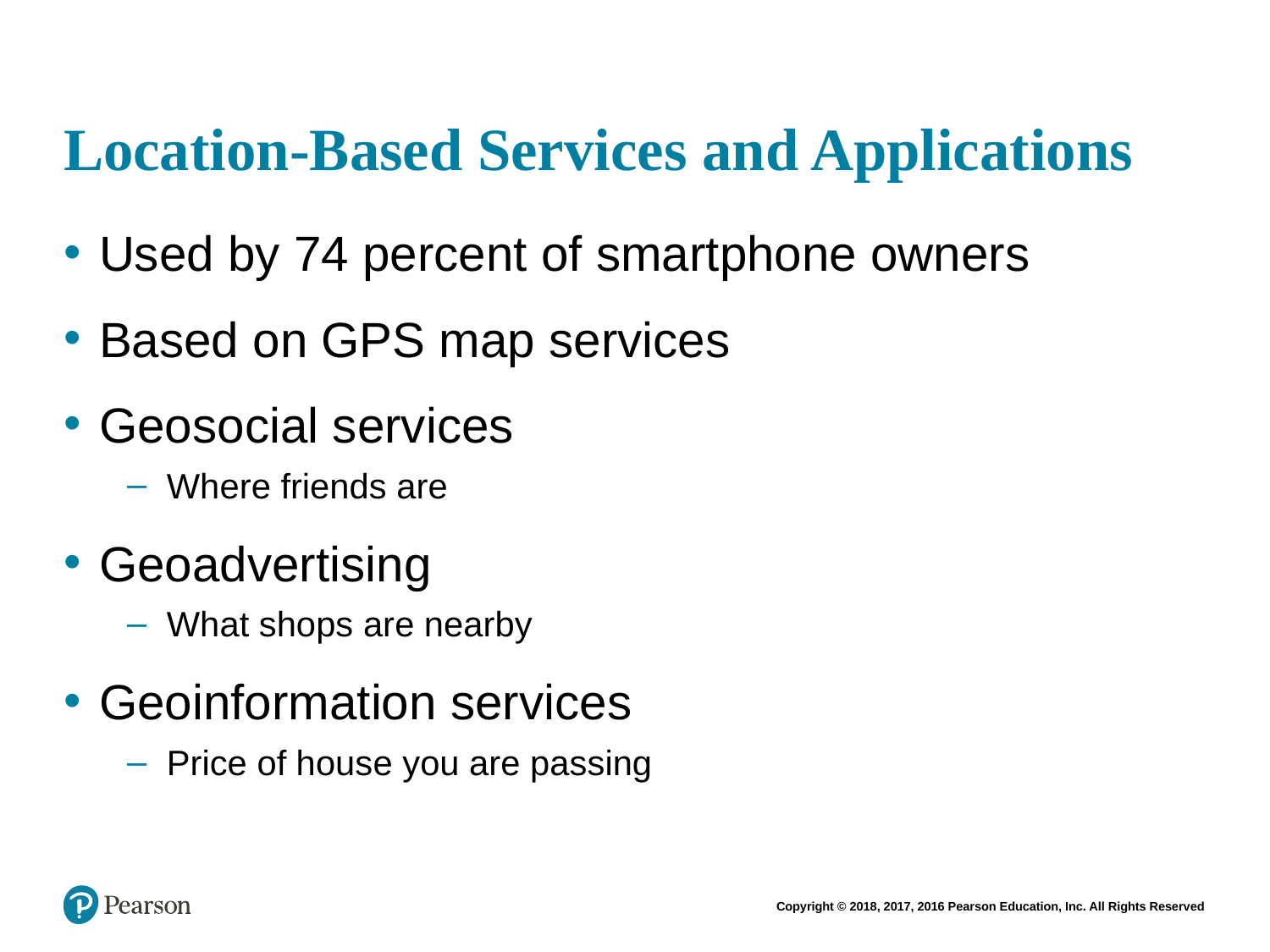

# Location-Based Services and Applications
Used by 74 percent of smartphone owners
Based on GPS map services
Geosocial services
Where friends are
Geoadvertising
What shops are nearby
Geoinformation services
Price of house you are passing